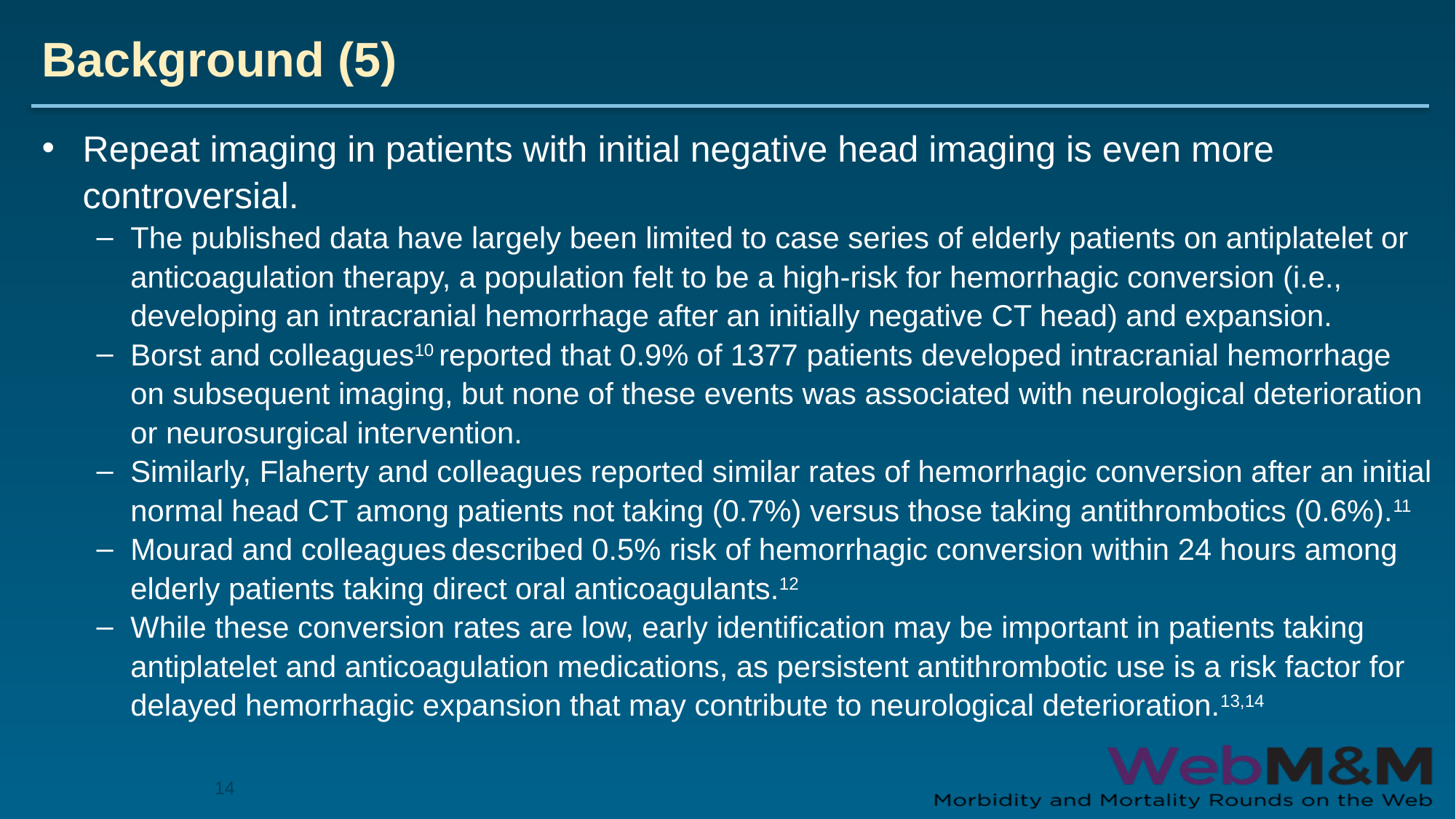

# Background (5)
Repeat imaging in patients with initial negative head imaging is even more controversial.
The published data have largely been limited to case series of elderly patients on antiplatelet or anticoagulation therapy, a population felt to be a high-risk for hemorrhagic conversion (i.e., developing an intracranial hemorrhage after an initially negative CT head) and expansion.
Borst and colleagues10 reported that 0.9% of 1377 patients developed intracranial hemorrhage on subsequent imaging, but none of these events was associated with neurological deterioration or neurosurgical intervention.
Similarly, Flaherty and colleagues reported similar rates of hemorrhagic conversion after an initial normal head CT among patients not taking (0.7%) versus those taking antithrombotics (0.6%).11
Mourad and colleagues described 0.5% risk of hemorrhagic conversion within 24 hours among elderly patients taking direct oral anticoagulants.12
While these conversion rates are low, early identification may be important in patients taking antiplatelet and anticoagulation medications, as persistent antithrombotic use is a risk factor for delayed hemorrhagic expansion that may contribute to neurological deterioration.13,14
14